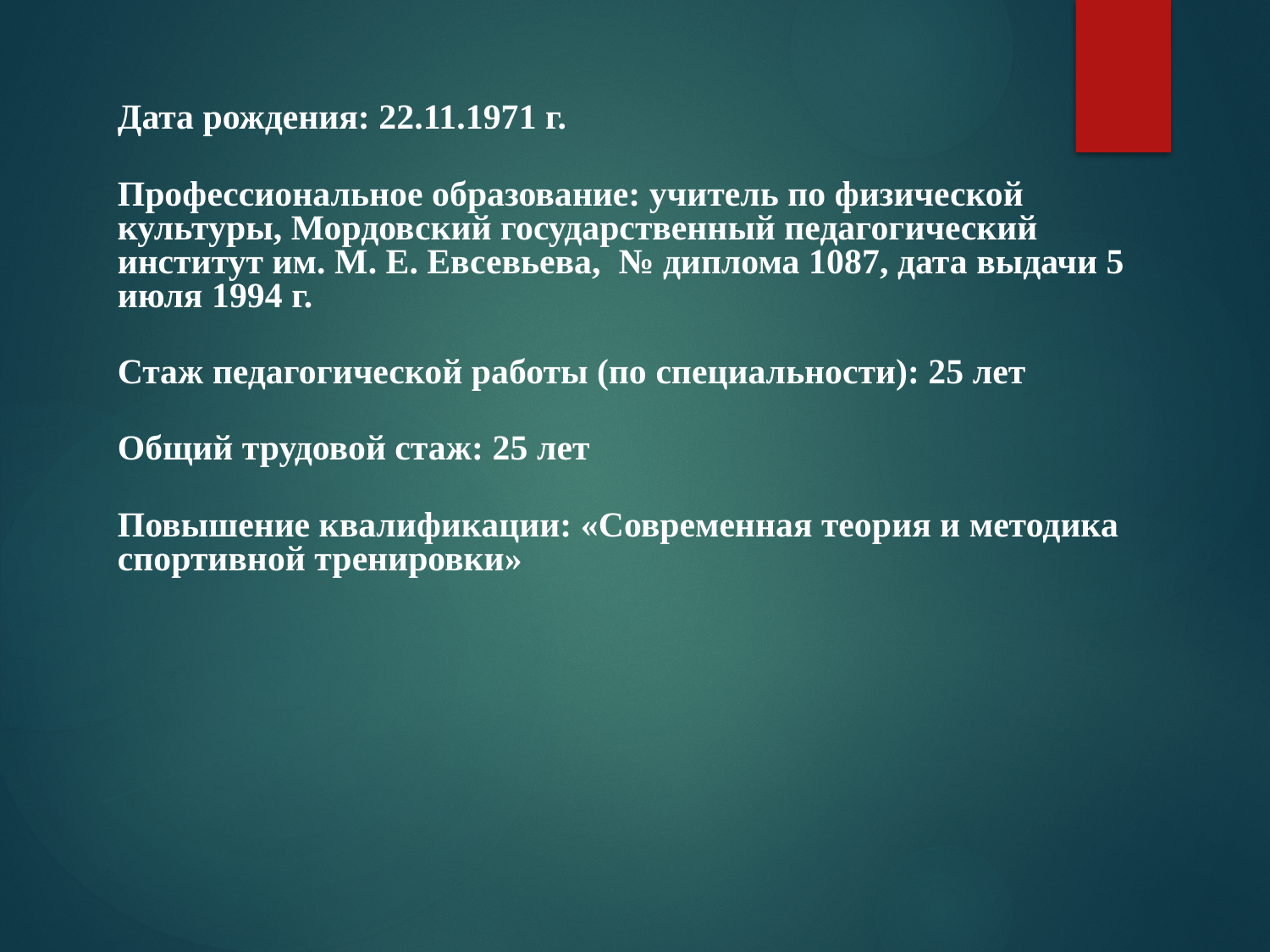

Дата рождения: 22.11.1971 г.

Профессиональное образование: учитель по физической культуры, Мордовский государственный педагогический институт им. М. Е. Евсевьева,  № диплома 1087, дата выдачи 5 июля 1994 г.

Стаж педагогической работы (по специальности): 25 лет

Общий трудовой стаж: 25 лет

Повышение квалификации: «Современная теория и методика спортивной тренировки»